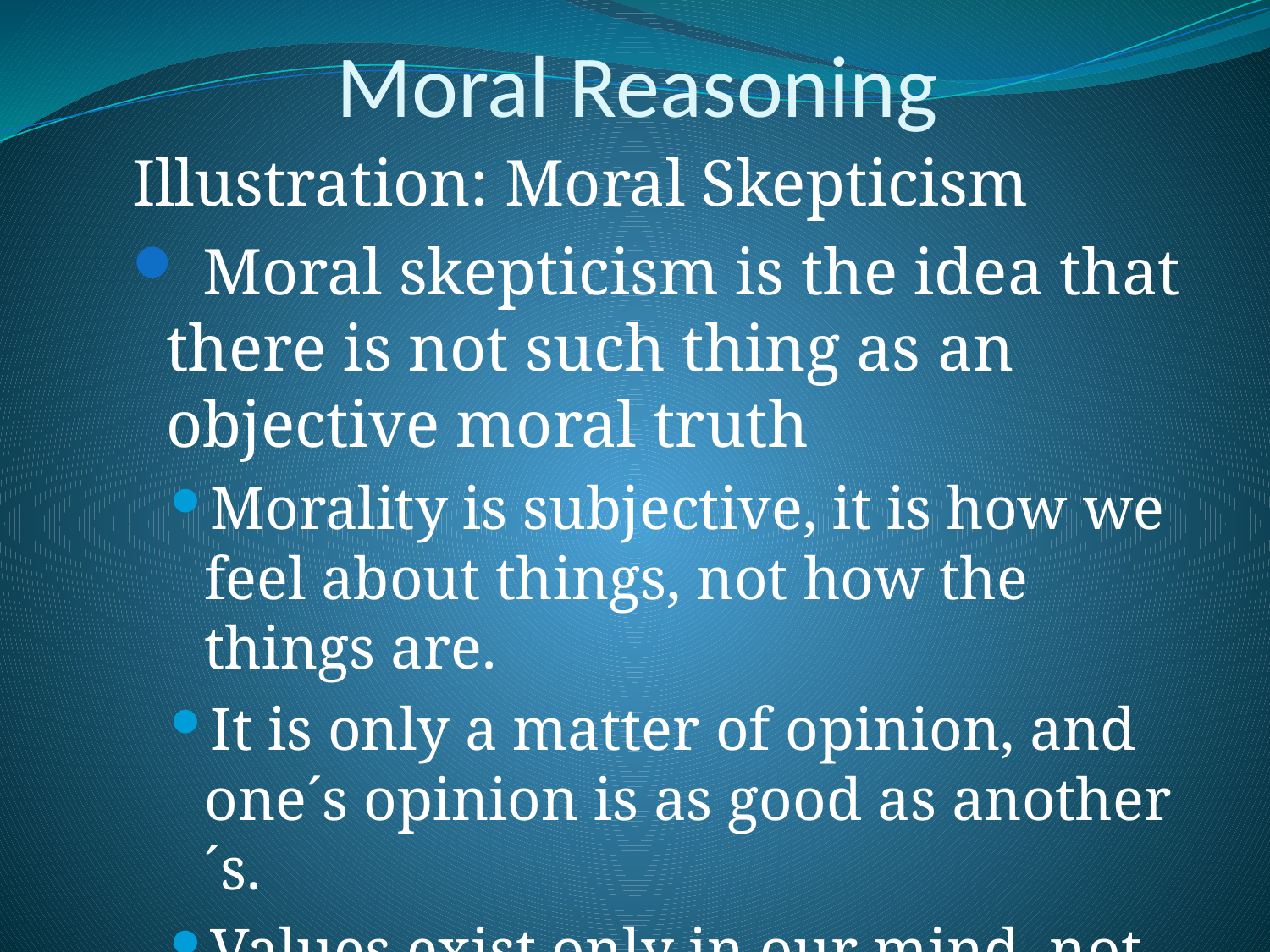

# Moral Reasoning
Illustration: Moral Skepticism
 Moral skepticism is the idea that there is not such thing as an objective moral truth
Morality is subjective, it is how we feel about things, not how the things are.
It is only a matter of opinion, and one´s opinion is as good as another´s.
Values exist only in our mind, not in the world outside us.